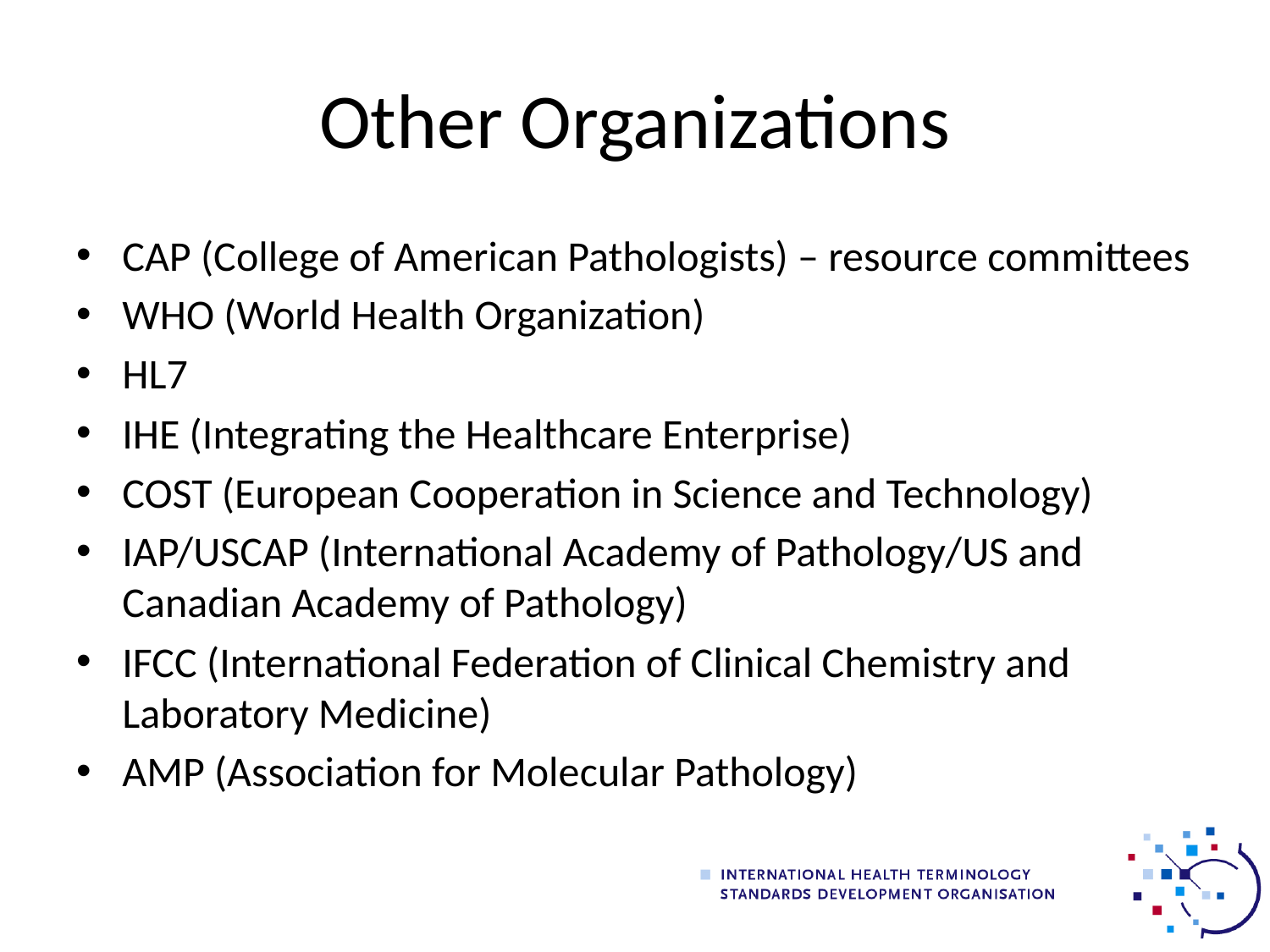

# Other Organizations
CAP (College of American Pathologists) – resource committees
WHO (World Health Organization)
HL7
IHE (Integrating the Healthcare Enterprise)
COST (European Cooperation in Science and Technology)
IAP/USCAP (International Academy of Pathology/US and Canadian Academy of Pathology)
IFCC (International Federation of Clinical Chemistry and Laboratory Medicine)
AMP (Association for Molecular Pathology)